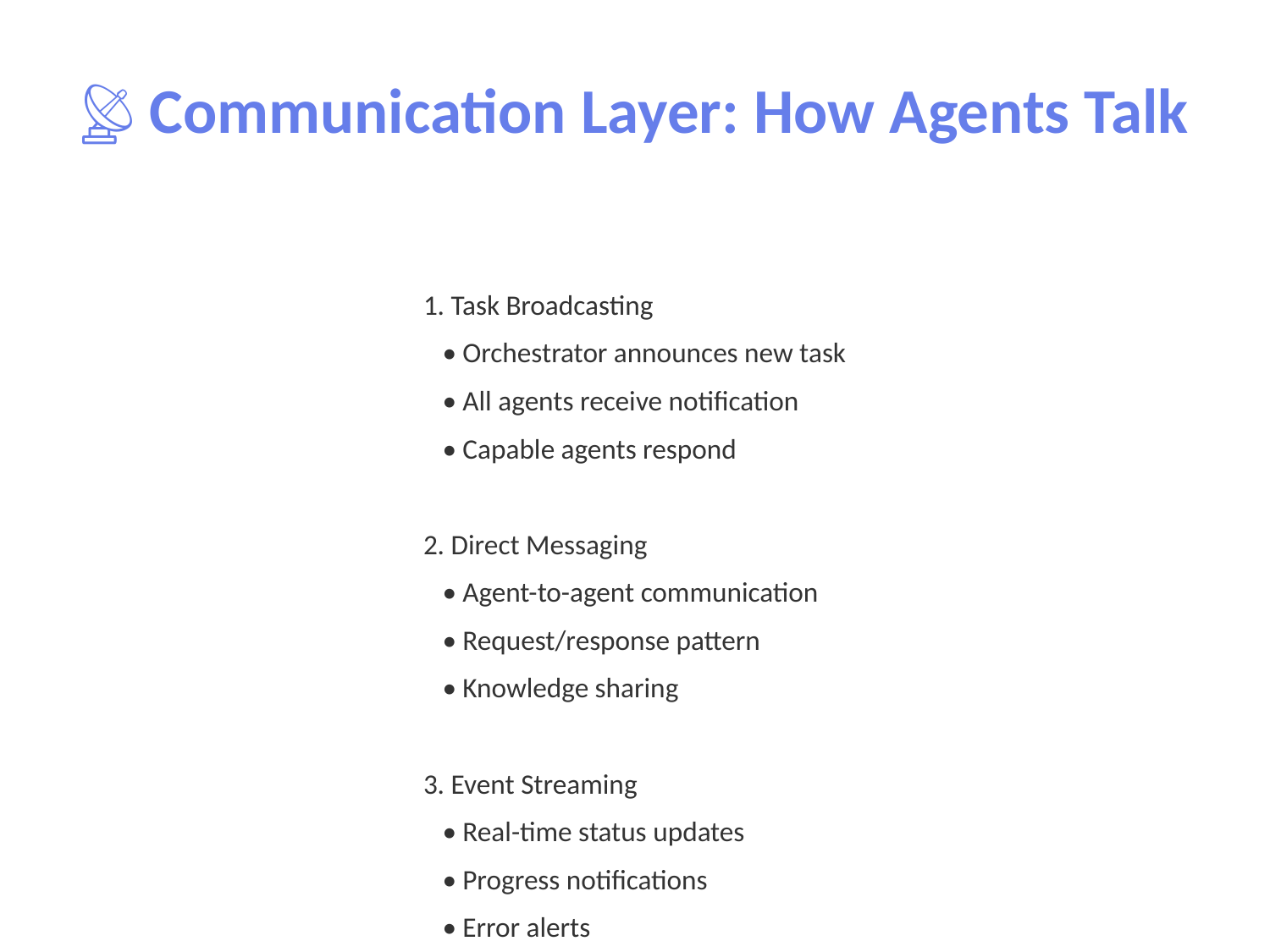

📡 Communication Layer: How Agents Talk

1. Task Broadcasting
   • Orchestrator announces new task
   • All agents receive notification
   • Capable agents respond

2. Direct Messaging
   • Agent-to-agent communication
   • Request/response pattern
   • Knowledge sharing

3. Event Streaming
   • Real-time status updates
   • Progress notifications
   • Error alerts

4. Consensus Building
   • Multi-agent voting
   • Weighted by reputation
   • Confidence thresholds